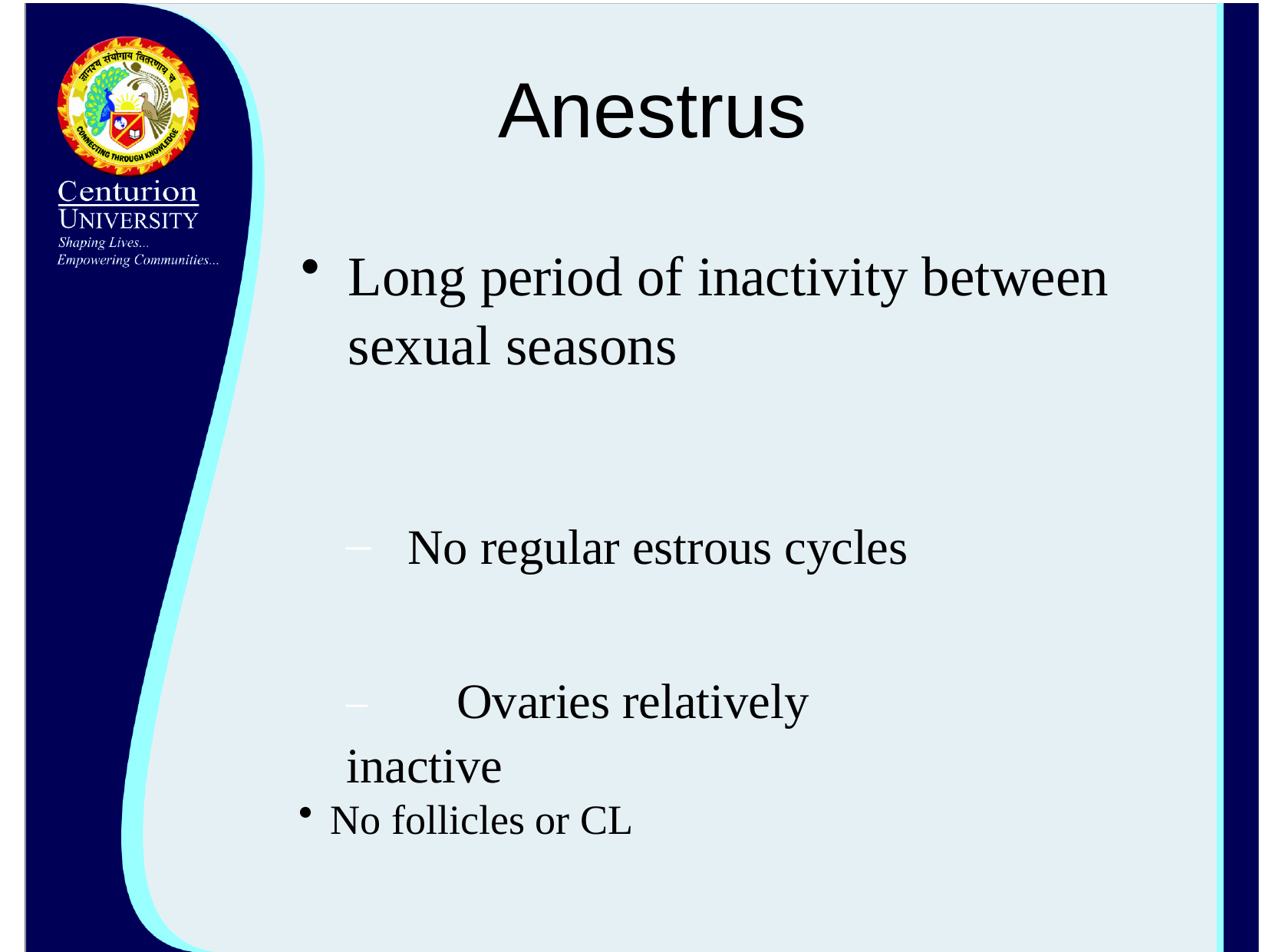

# Anestrus
Long period of inactivity between sexual seasons
–
No regular estrous cycles
–	Ovaries relatively inactive
No follicles or CL